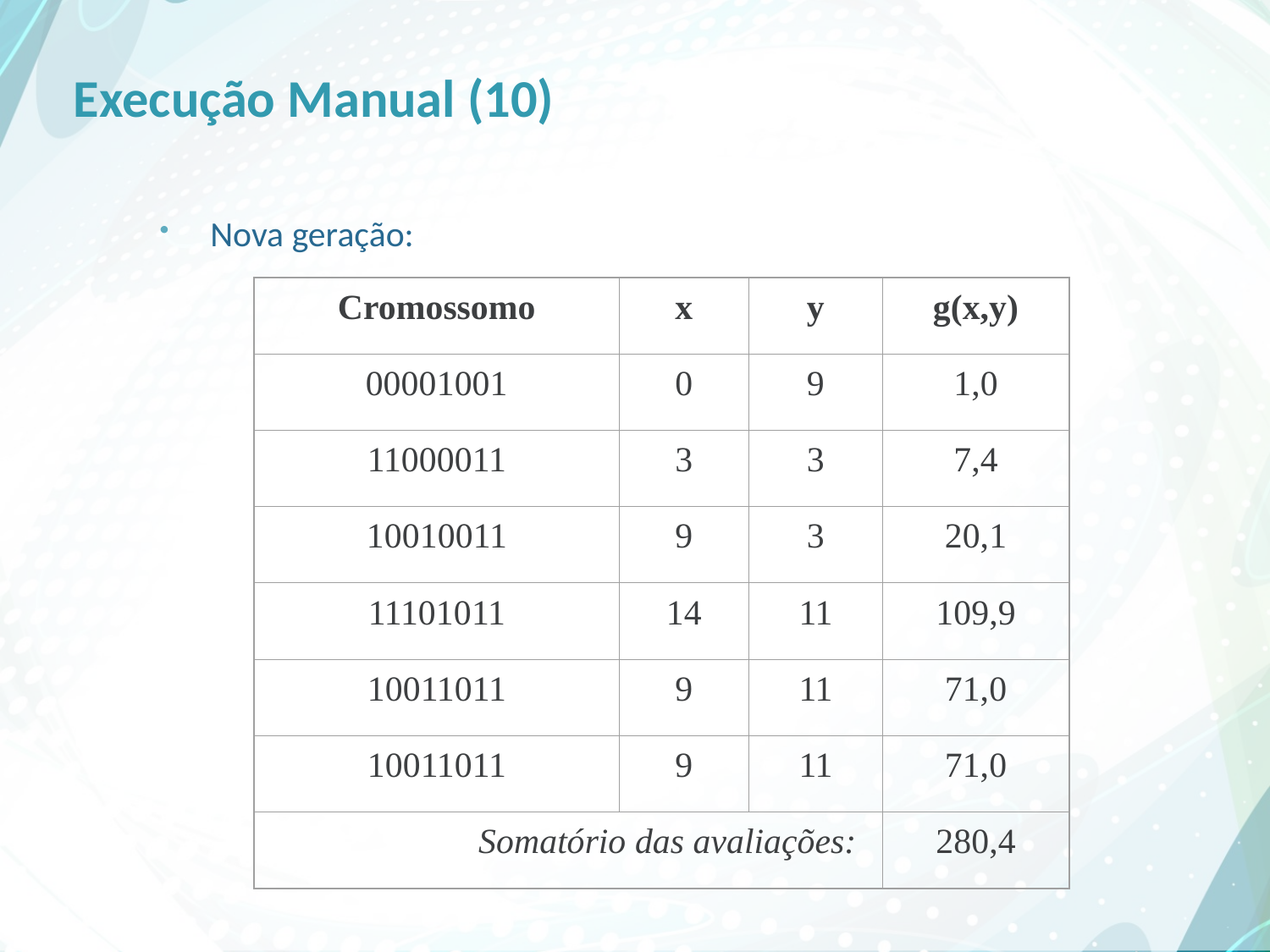

# Execução Manual (10)
Nova geração:

Cromossomo

x

y

g(x,y)

00001001

0

9

1,0

11000011

3

3

7,4

10010011

9

3

20,1

11101011

14

11

109,9

10011011

9

11

71,0

10011011

9

11

71,0

Somatório das avaliações:

280,4

59